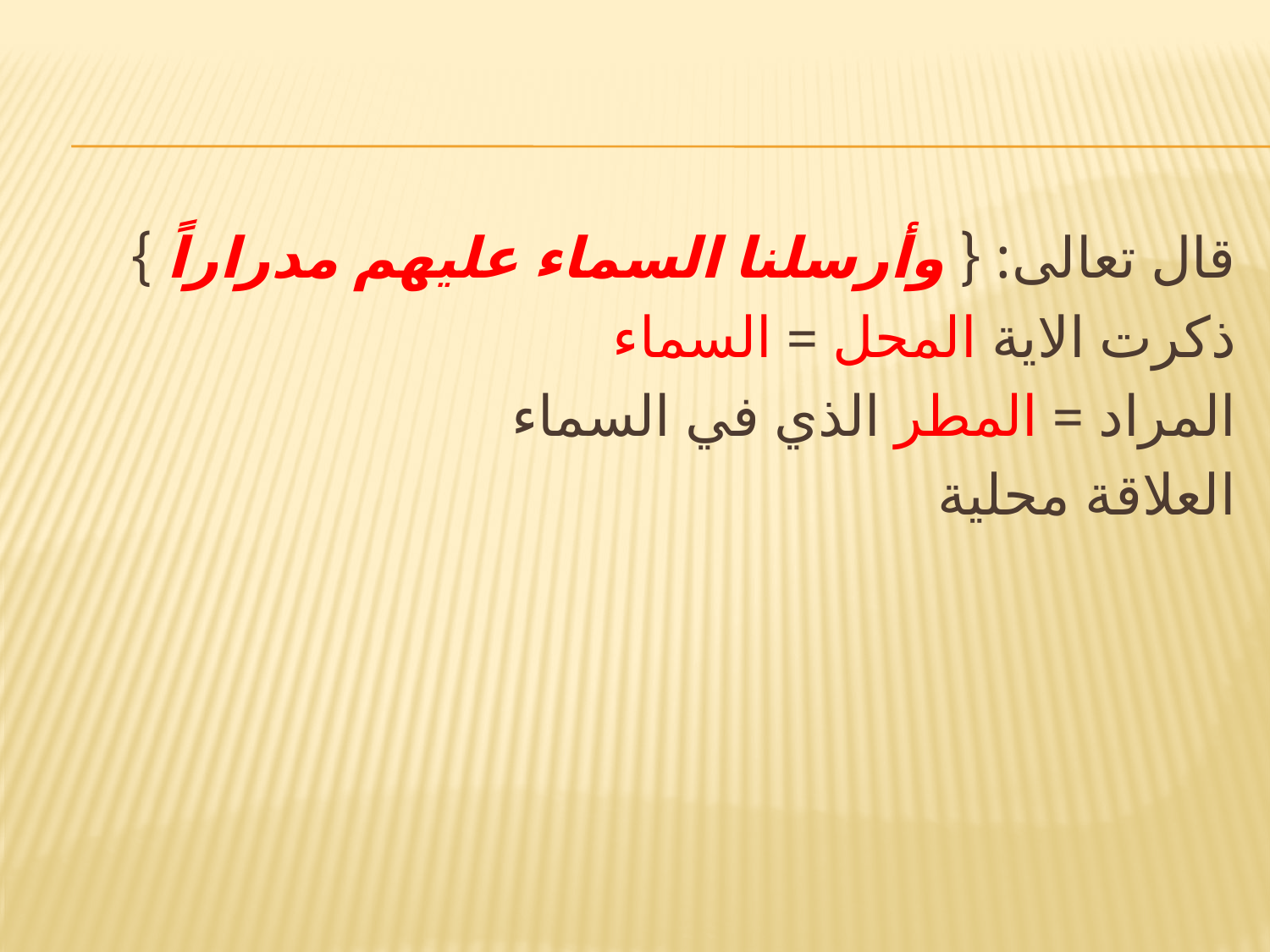

#
قال تعالى: { وأرسلنا السماء عليهم مدراراً }
ذكرت الاية المحل = السماء
المراد = المطر الذي في السماء
العلاقة محلية